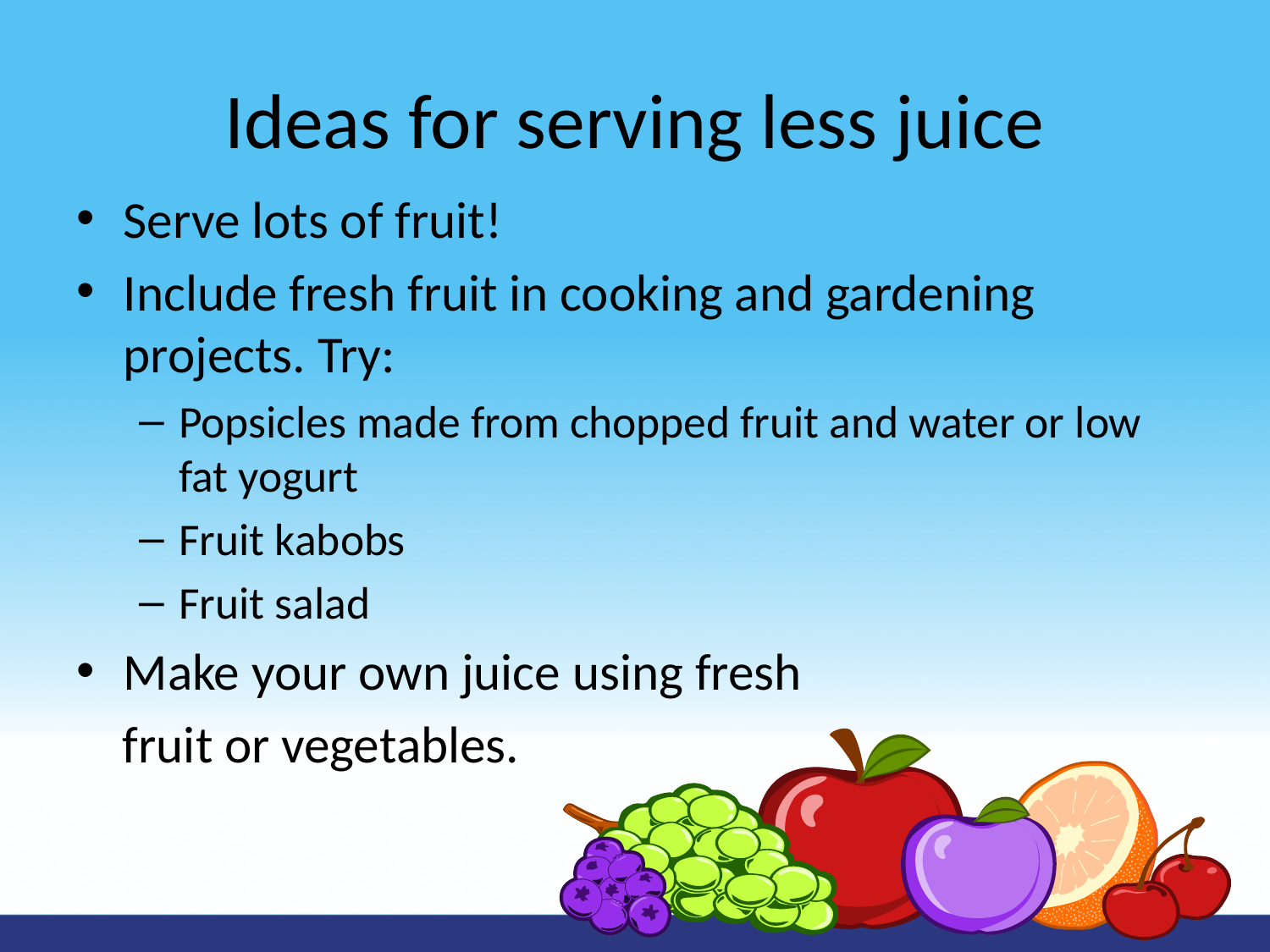

# Ideas for serving less juice
Serve lots of fruit!
Include fresh fruit in cooking and gardening projects. Try:
Popsicles made from chopped fruit and water or low fat yogurt
Fruit kabobs
Fruit salad
Make your own juice using fresh
    fruit or vegetables.